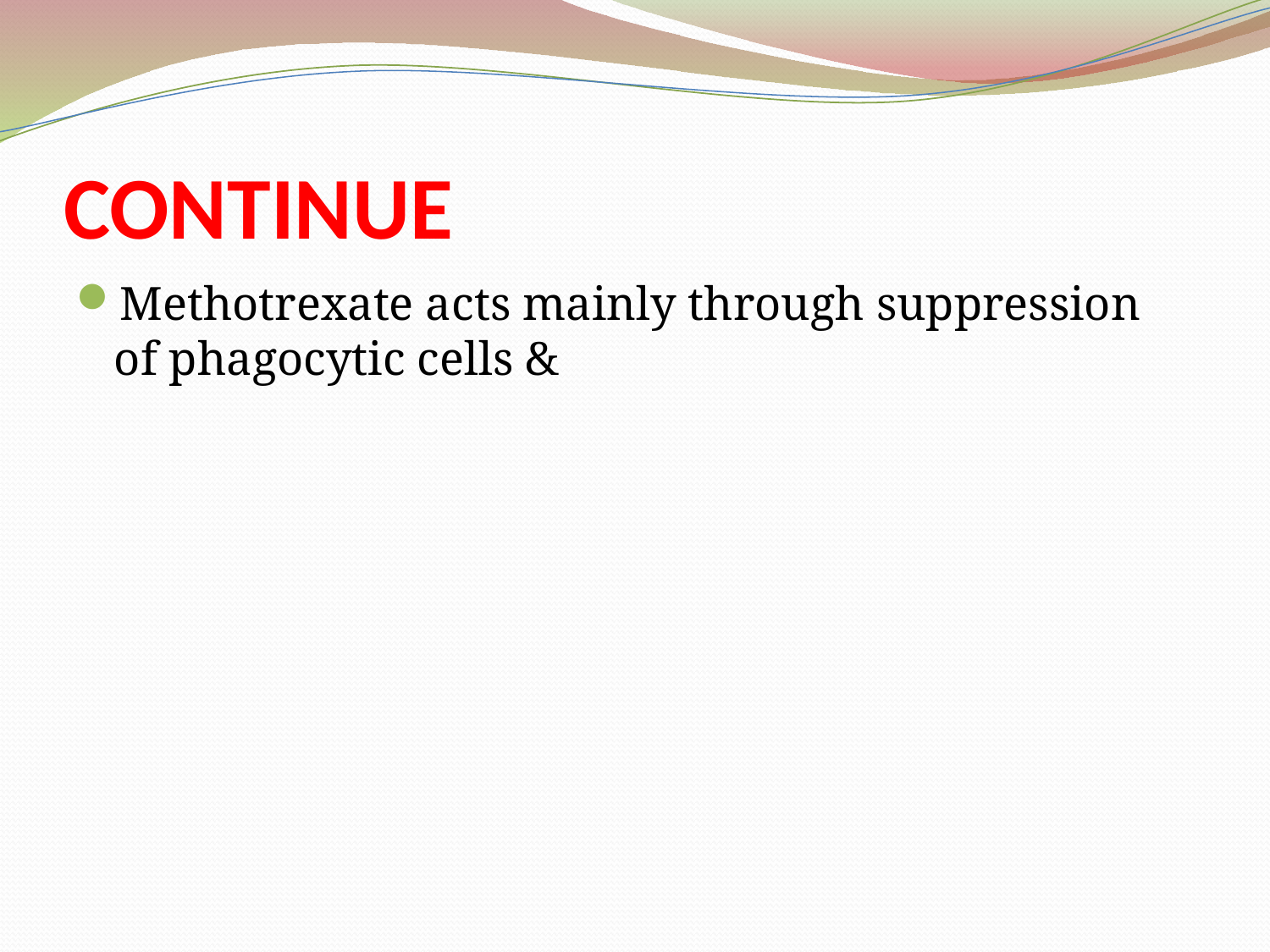

# CONTINUE
Methotrexate acts mainly through suppression of phagocytic cells &